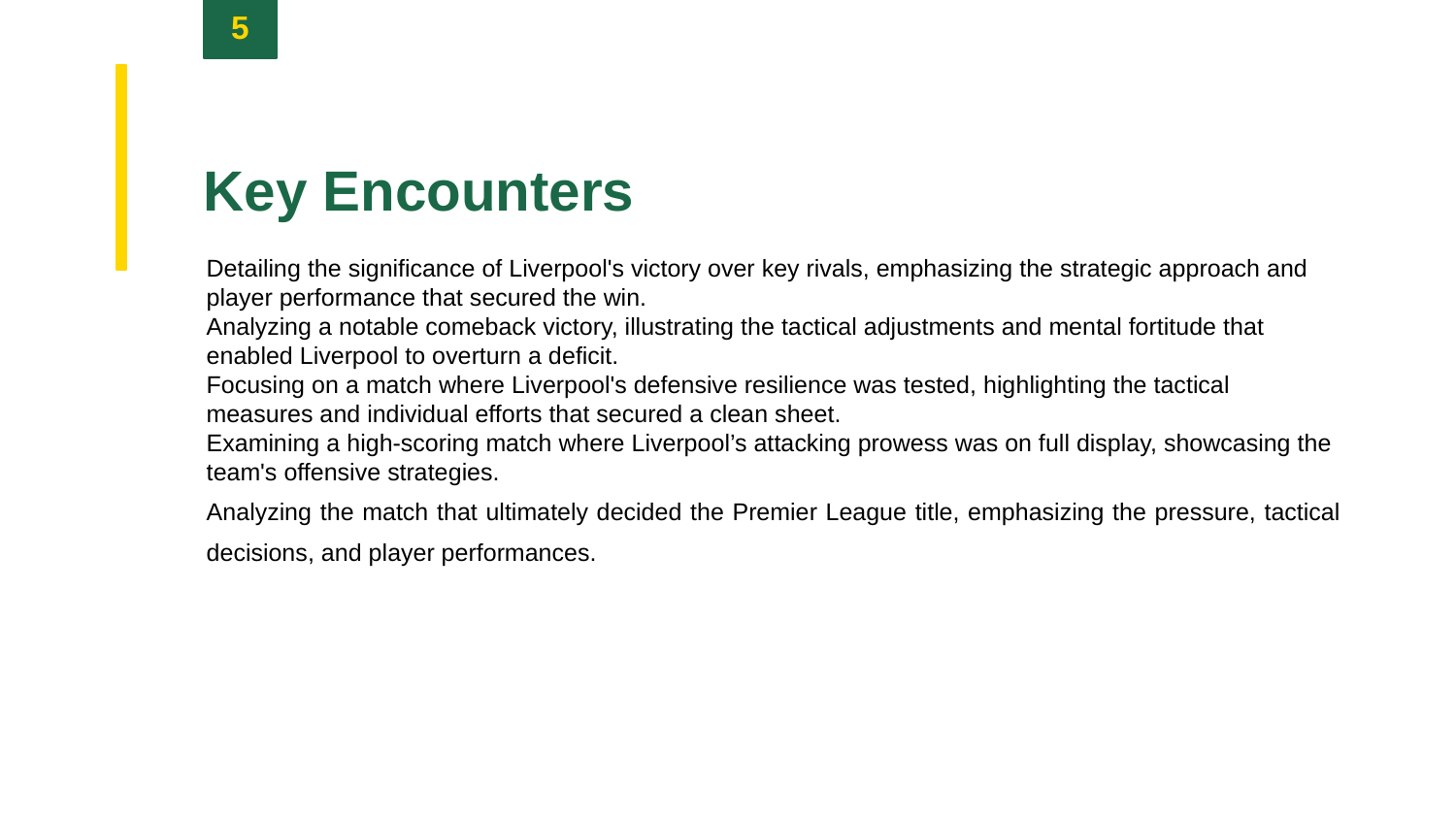

5

Key Encounters
Detailing the significance of Liverpool's victory over key rivals, emphasizing the strategic approach and player performance that secured the win.
Analyzing a notable comeback victory, illustrating the tactical adjustments and mental fortitude that enabled Liverpool to overturn a deficit.
Focusing on a match where Liverpool's defensive resilience was tested, highlighting the tactical measures and individual efforts that secured a clean sheet.
Examining a high-scoring match where Liverpool’s attacking prowess was on full display, showcasing the team's offensive strategies.
Analyzing the match that ultimately decided the Premier League title, emphasizing the pressure, tactical decisions, and player performances.